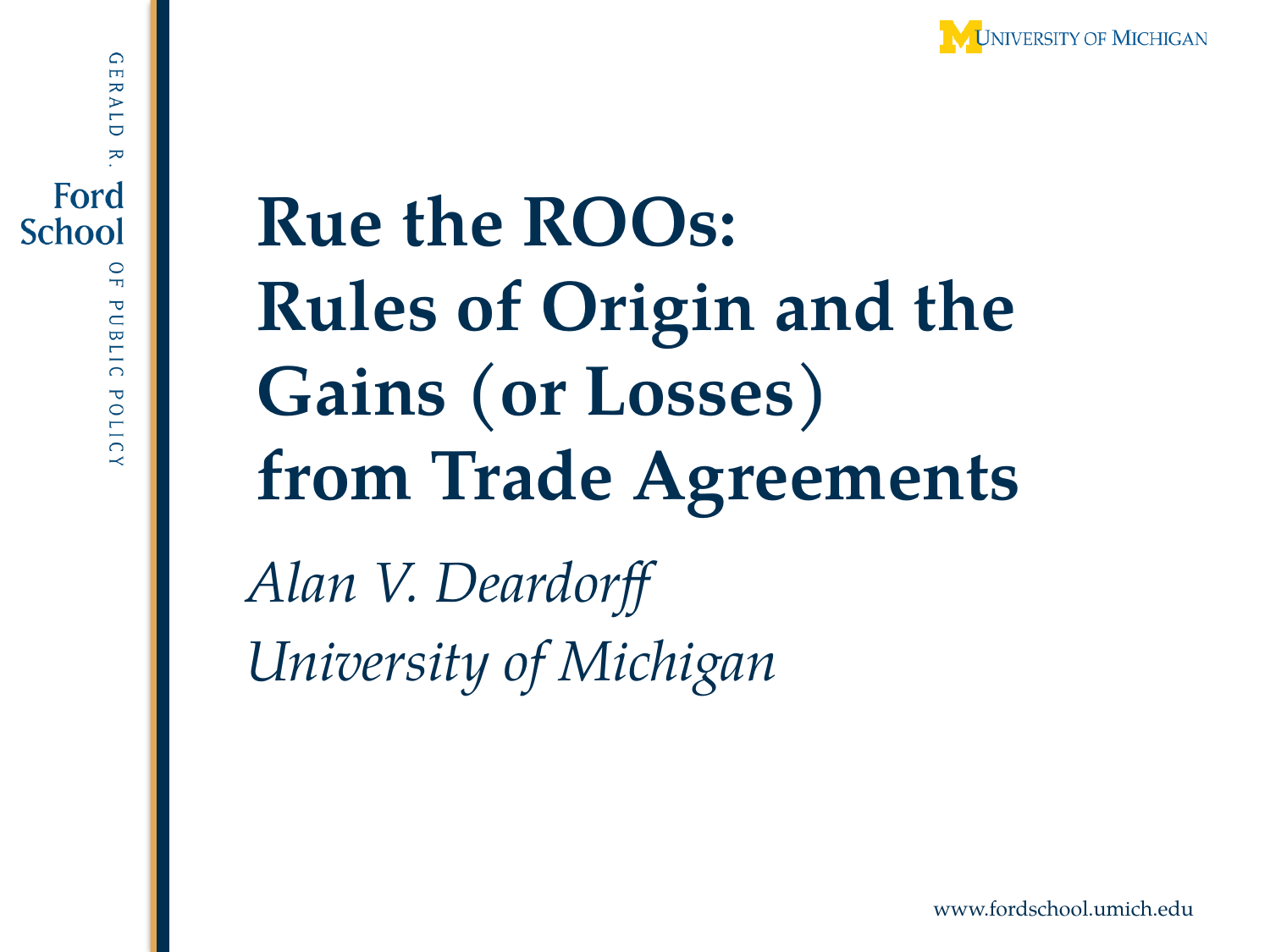

# Rue the ROOs: Rules of Origin and the Gains (or Losses) from Trade Agreements
Alan V. Deardorff
University of Michigan